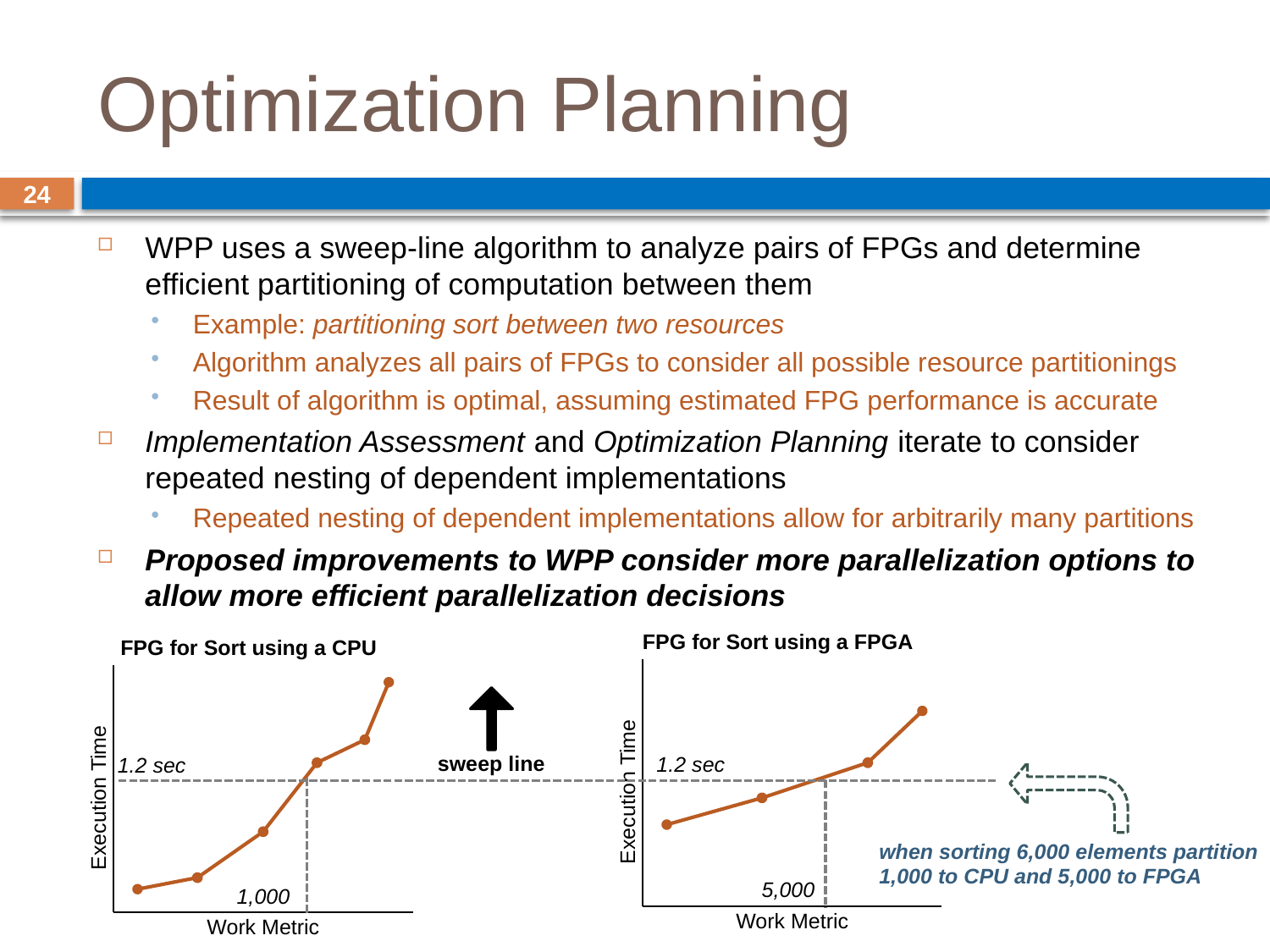

# Optimization Planning
24
WPP uses a sweep-line algorithm to analyze pairs of FPGs and determine efficient partitioning of computation between them
Example: partitioning sort between two resources
Algorithm analyzes all pairs of FPGs to consider all possible resource partitionings
Result of algorithm is optimal, assuming estimated FPG performance is accurate
Implementation Assessment and Optimization Planning iterate to consider repeated nesting of dependent implementations
Repeated nesting of dependent implementations allow for arbitrarily many partitions
Proposed improvements to WPP consider more parallelization options to allow more efficient parallelization decisions

FPG for Sort using a FPGA
Execution Time
Work Metric
FPG for Sort using a CPU
Execution Time
Work Metric

sweep line
1.2 sec
1.2 sec

when sorting 6,000 elements partition 1,000 to CPU and 5,000 to FPGA
5,000
1,000